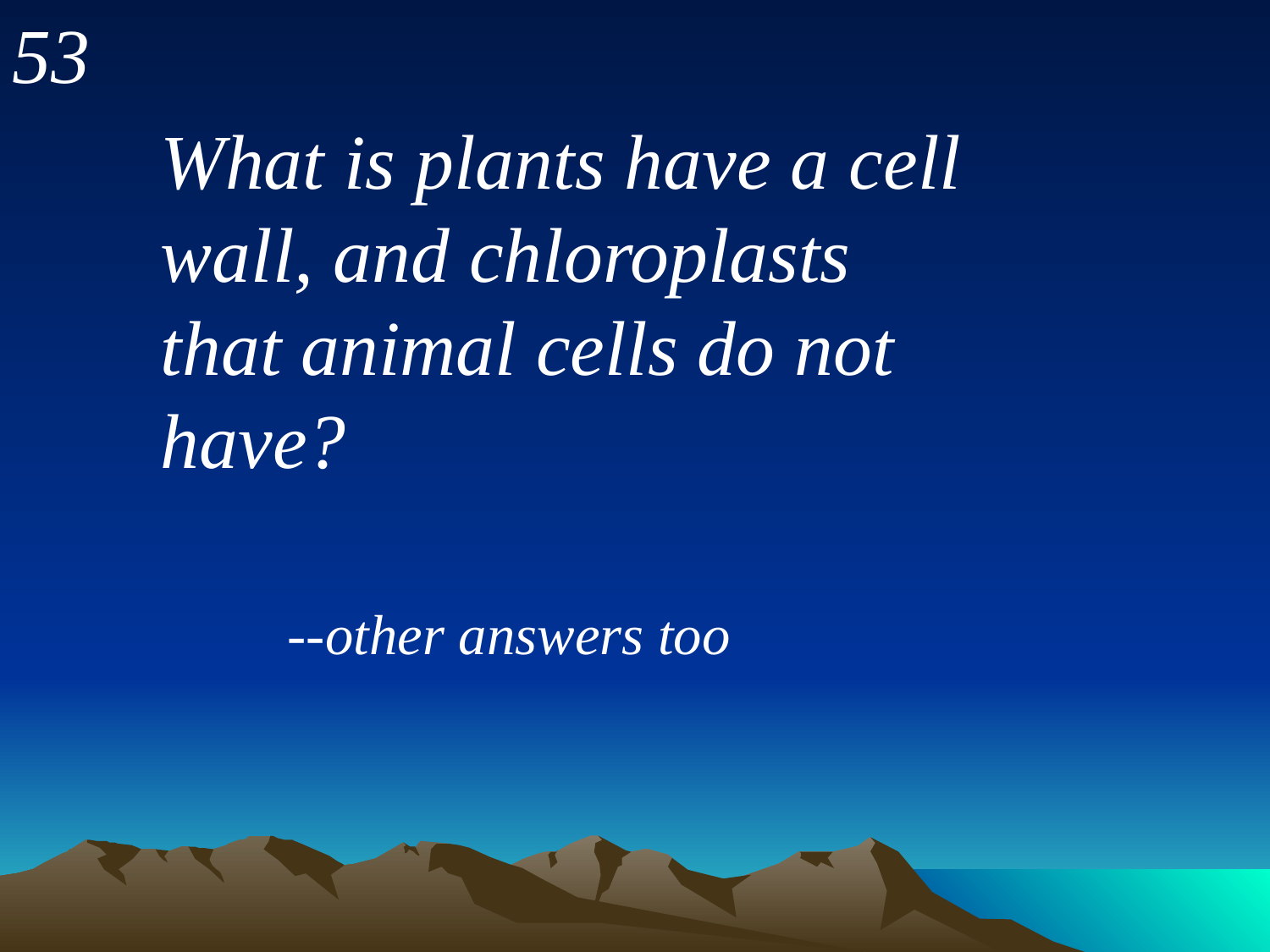

53
What is plants have a cell wall, and chloroplasts that animal cells do not have?

	--other answers too